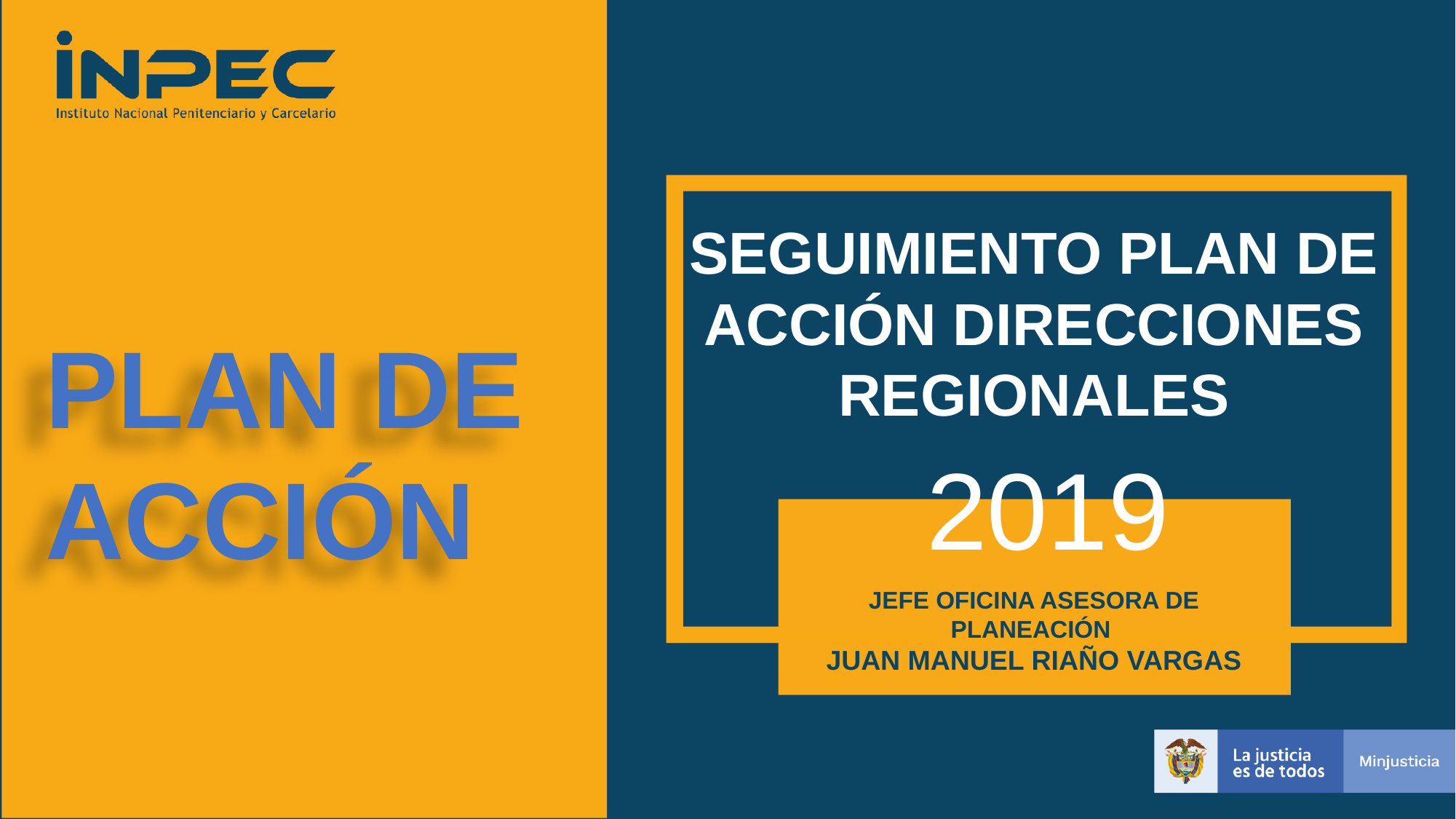

SEGUIMIENTO PLAN DE ACCIÓN DIRECCIONES REGIONALES
PLAN DE ACCIÓN
2019
JEFE OFICINA ASESORA DE PLANEACIÓN
JUAN MANUEL RIAÑO VARGAS